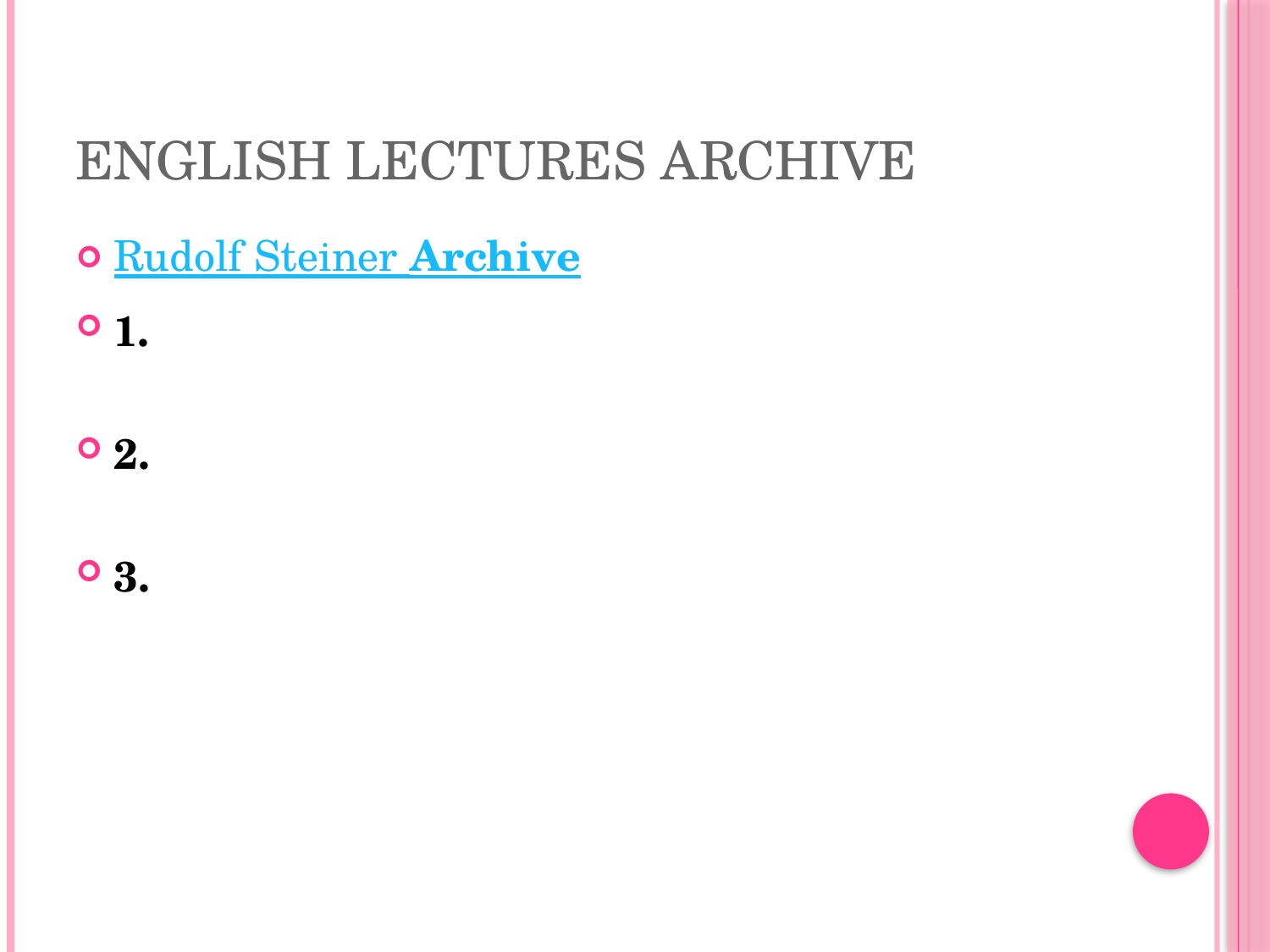

# English Lectures Archive
Rudolf Steiner Archive
1.

2.

3.